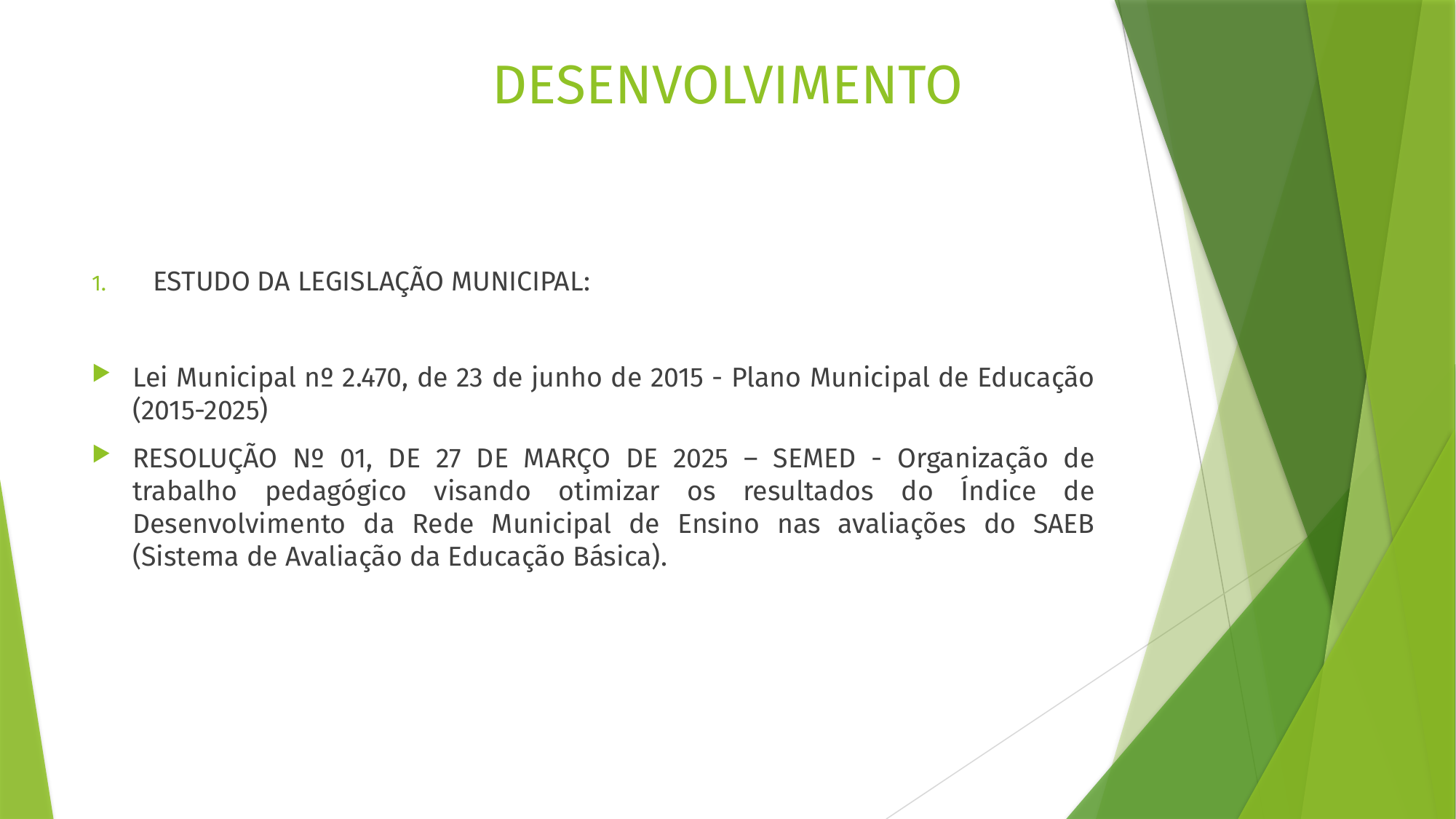

# DESENVOLVIMENTO
ESTUDO DA LEGISLAÇÃO MUNICIPAL:

Lei Municipal nº 2.470, de 23 de junho de 2015 - Plano Municipal de Educação (2015-2025)
RESOLUÇÃO Nº 01, DE 27 DE MARÇO DE 2025 – SEMED - Organização de trabalho pedagógico visando otimizar os resultados do Índice de Desenvolvimento da Rede Municipal de Ensino nas avaliações do SAEB (Sistema de Avaliação da Educação Básica).